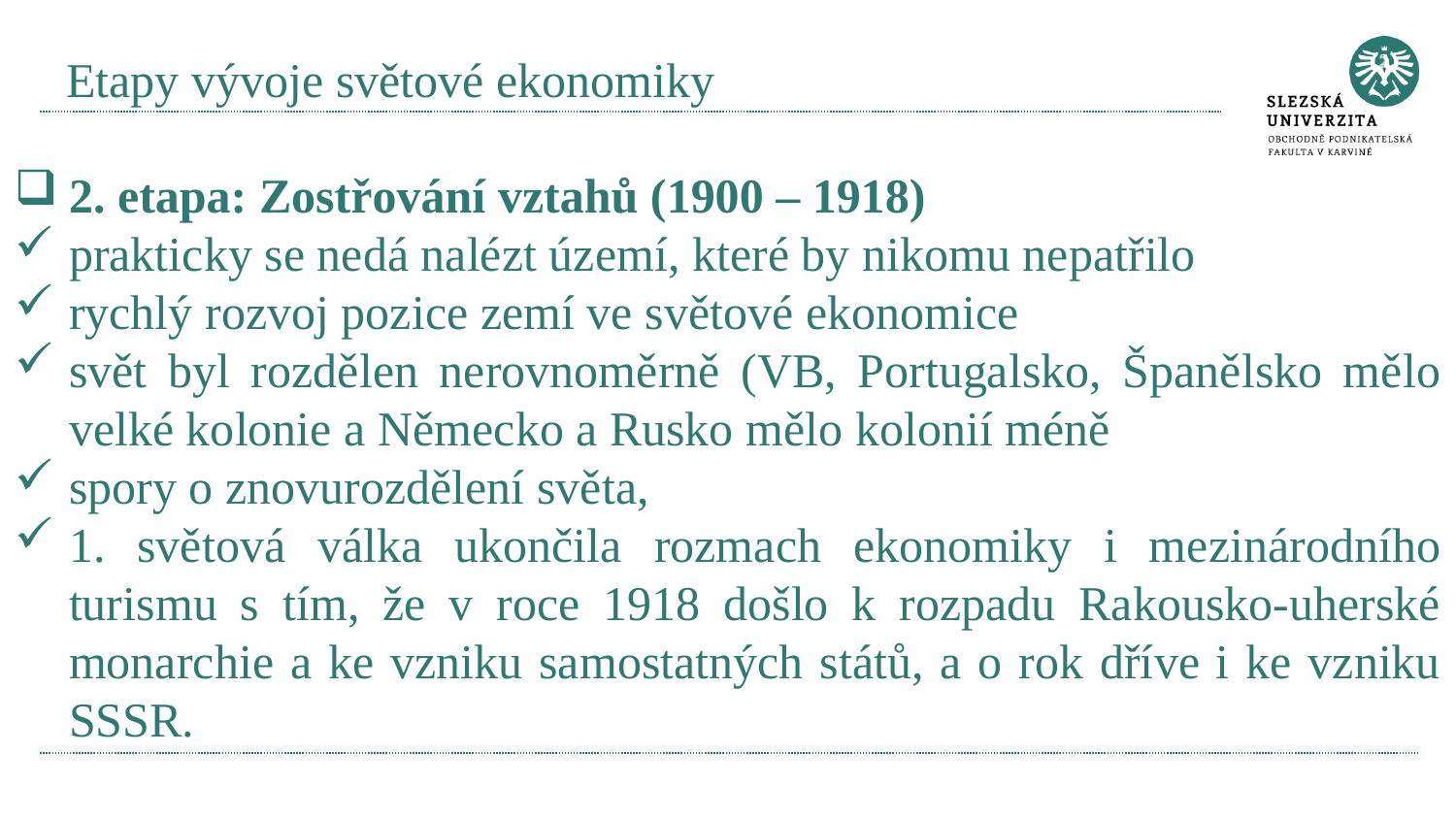

# Etapy vývoje světové ekonomiky
2. etapa: Zostřování vztahů (1900 – 1918)
prakticky se nedá nalézt území, které by nikomu nepatřilo
rychlý rozvoj pozice zemí ve světové ekonomice
svět byl rozdělen nerovnoměrně (VB, Portugalsko, Španělsko mělo velké kolonie a Německo a Rusko mělo kolonií méně
spory o znovurozdělení světa,
1. světová válka ukončila rozmach ekonomiky i mezinárodního turismu s tím, že v roce 1918 došlo k rozpadu Rakousko-uherské monarchie a ke vzniku samostatných států, a o rok dříve i ke vzniku SSSR.